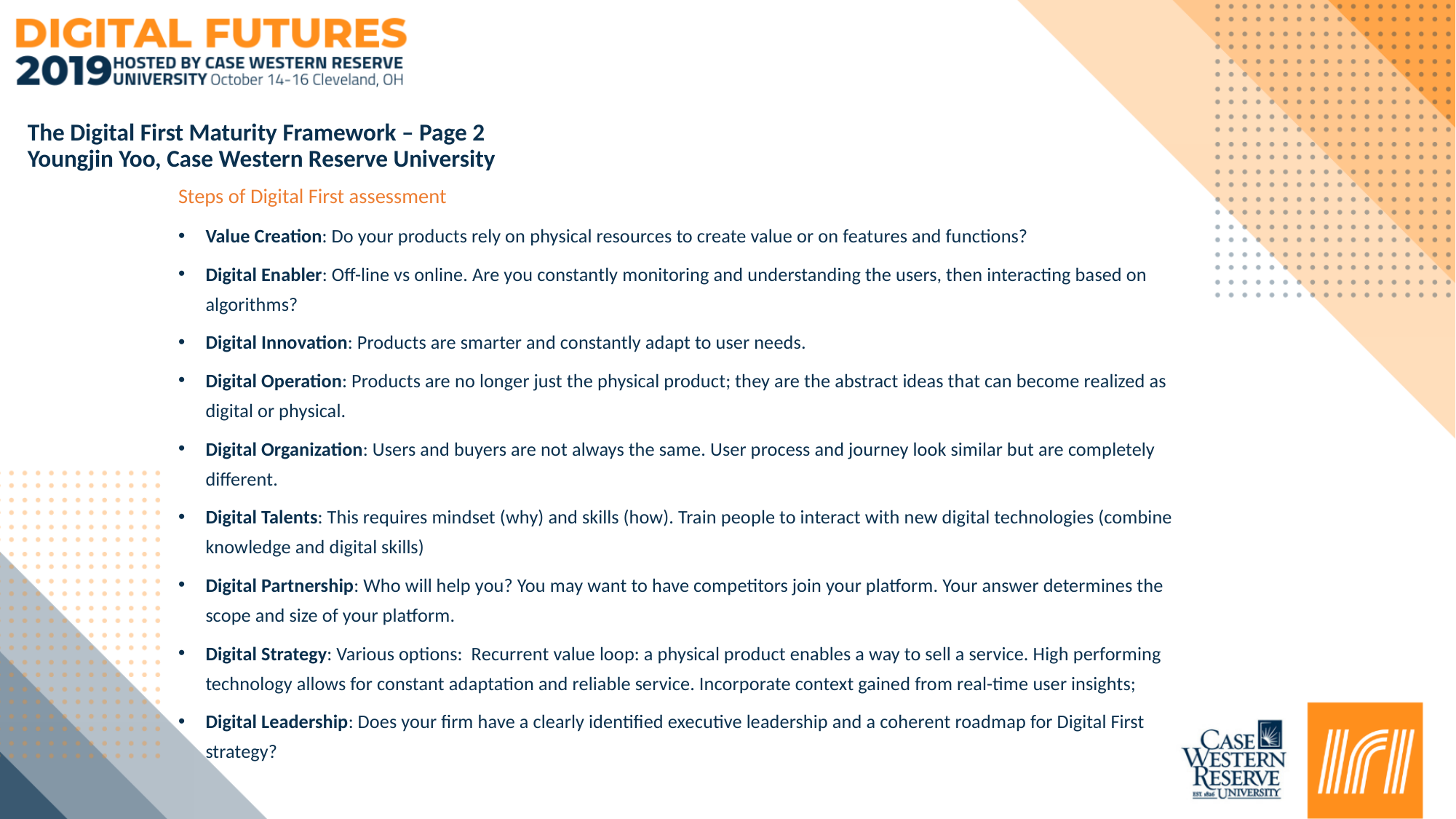

The Digital First Maturity Framework – Page 2
Youngjin Yoo, Case Western Reserve University

Steps of Digital First assessment
Value Creation: Do your products rely on physical resources to create value or on features and functions?
Digital Enabler: Off-line vs online. Are you constantly monitoring and understanding the users, then interacting based on algorithms?
Digital Innovation: Products are smarter and constantly adapt to user needs.
Digital Operation: Products are no longer just the physical product; they are the abstract ideas that can become realized as digital or physical.
Digital Organization: Users and buyers are not always the same. User process and journey look similar but are completely different.
Digital Talents: This requires mindset (why) and skills (how). Train people to interact with new digital technologies (combine knowledge and digital skills)
Digital Partnership: Who will help you? You may want to have competitors join your platform. Your answer determines the scope and size of your platform.
Digital Strategy: Various options:  Recurrent value loop: a physical product enables a way to sell a service. High performing technology allows for constant adaptation and reliable service. Incorporate context gained from real-time user insights;
Digital Leadership: Does your firm have a clearly identified executive leadership and a coherent roadmap for Digital First strategy?